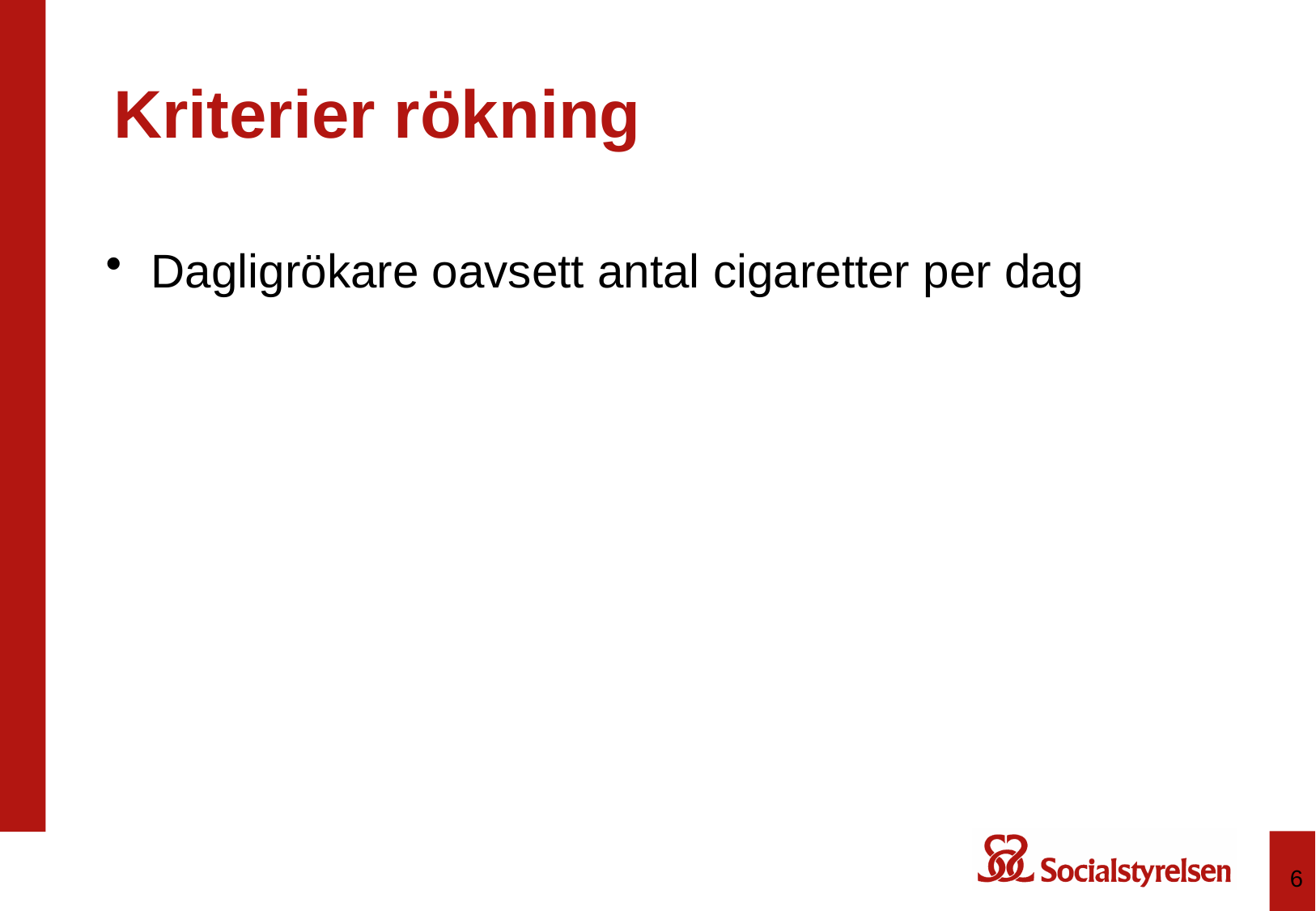

# Kriterier rökning

Dagligrökare oavsett antal cigaretter per dag
6